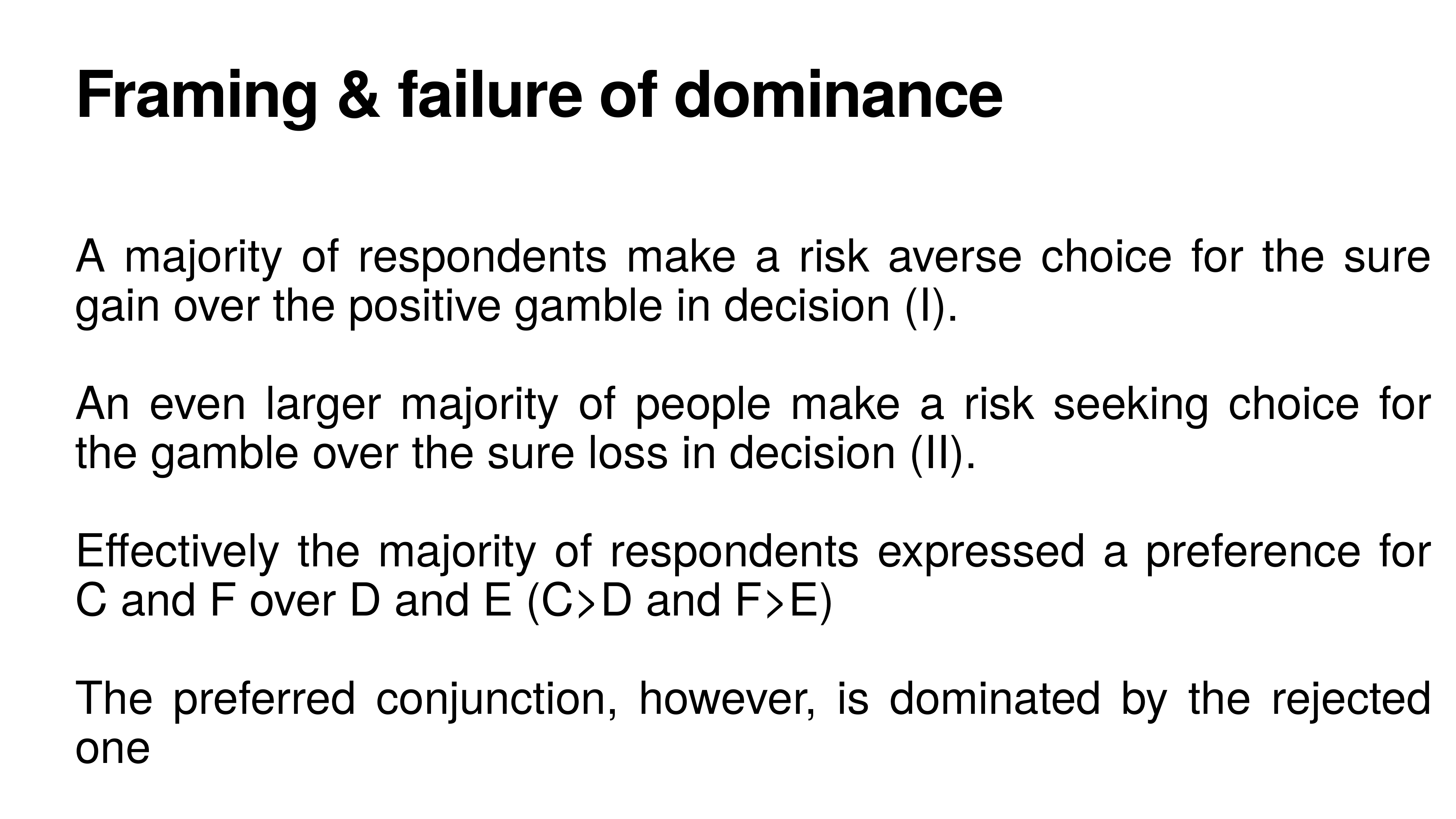

# Framing & failure of dominance

A majority of respondents make a risk averse choice for the sure gain over the positive gamble in decision (I).

An even larger majority of people make a risk seeking choice for the gamble over the sure loss in decision (II).

Effectively the majority of respondents expressed a preference for C and F over D and E (C>D and F>E)

The preferred conjunction, however, is dominated by the rejected one